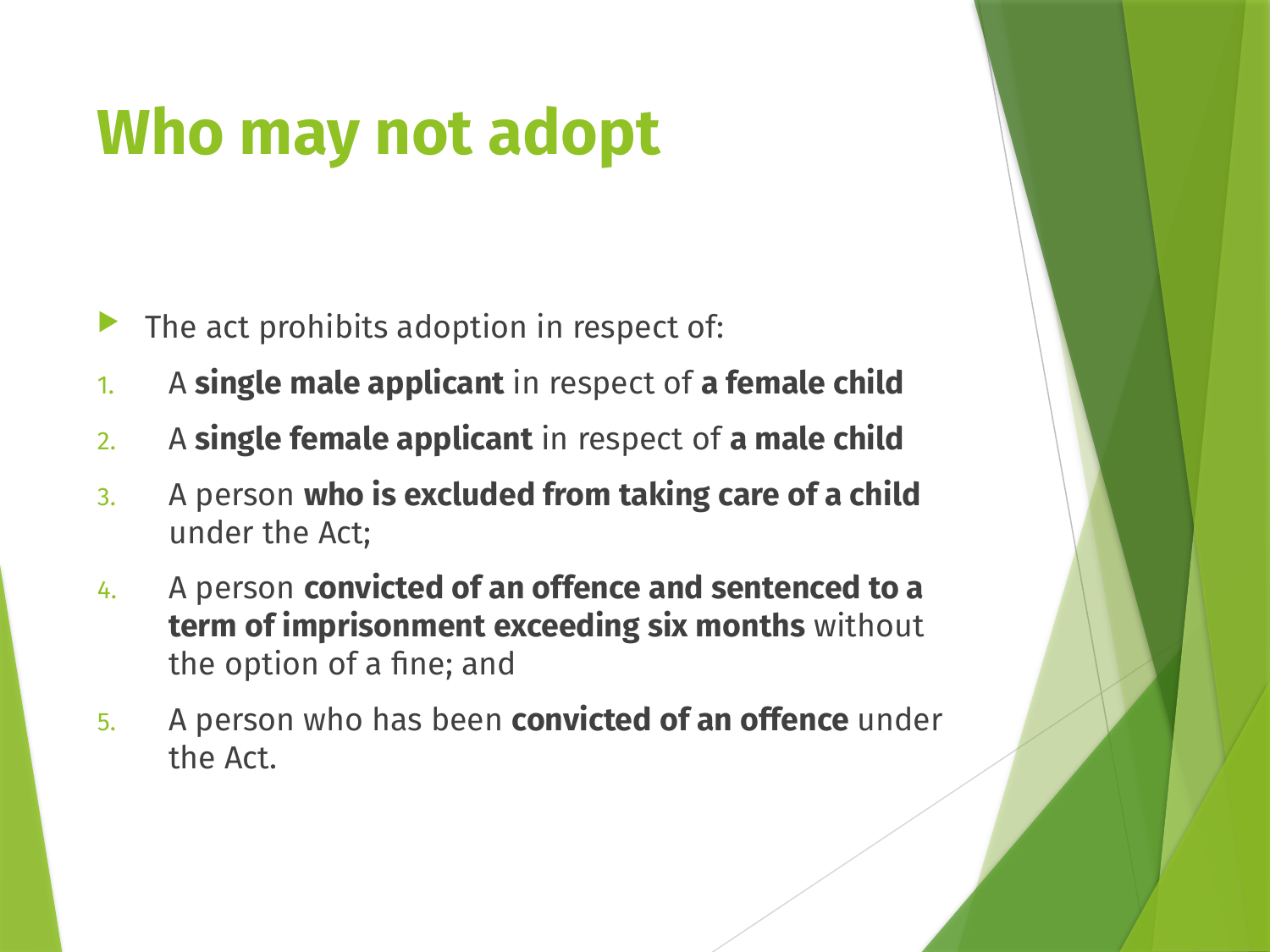

# Who may not adopt
The act prohibits adoption in respect of:
A single male applicant in respect of a female child
A single female applicant in respect of a male child
A person who is excluded from taking care of a child under the Act;
A person convicted of an offence and sentenced to a term of imprisonment exceeding six months without the option of a fine; and
A person who has been convicted of an offence under the Act.